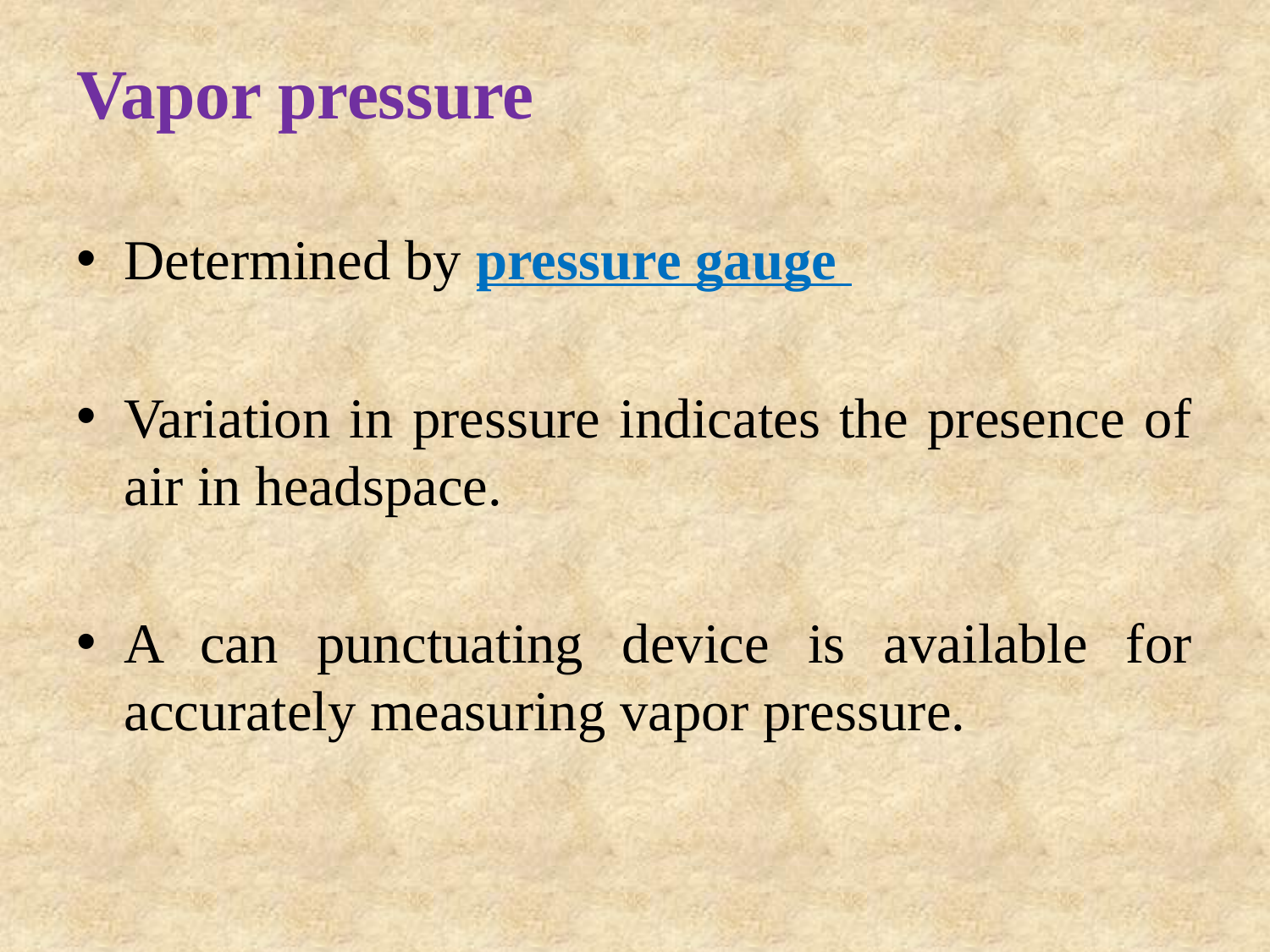

Vapor pressure

Determined by pressure gauge

Variation in pressure indicates the presence of air in headspace.

A can punctuating device is available for accurately measuring vapor pressure.